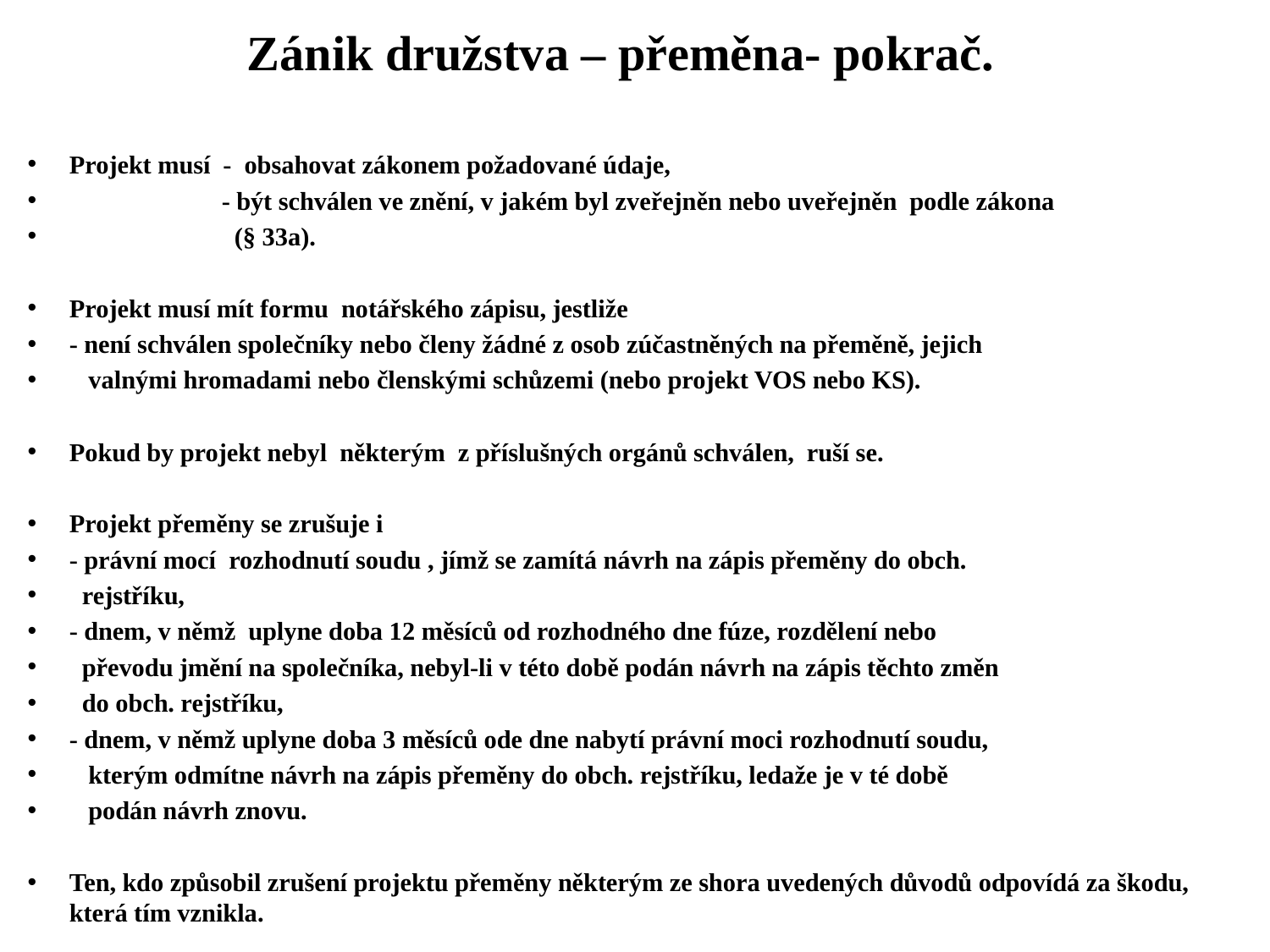

# Zánik družstva – přeměna- pokrač.

Projekt musí  -  obsahovat zákonem požadované údaje,
                        - být schválen ve znění, v jakém byl zveřejněn nebo uveřejněn  podle zákona
                          (§ 33a).

Projekt musí mít formu  notářského zápisu, jestliže
- není schválen společníky nebo členy žádné z osob zúčastněných na přeměně, jejich
   valnými hromadami nebo členskými schůzemi (nebo projekt VOS nebo KS).

Pokud by projekt nebyl  některým  z příslušných orgánů schválen,  ruší se.

Projekt přeměny se zrušuje i
- právní mocí  rozhodnutí soudu , jímž se zamítá návrh na zápis přeměny do obch.
  rejstříku,
- dnem, v němž  uplyne doba 12 měsíců od rozhodného dne fúze, rozdělení nebo
  převodu jmění na společníka, nebyl-li v této době podán návrh na zápis těchto změn
  do obch. rejstříku,
- dnem, v němž uplyne doba 3 měsíců ode dne nabytí právní moci rozhodnutí soudu,
   kterým odmítne návrh na zápis přeměny do obch. rejstříku, ledaže je v té době
   podán návrh znovu.

Ten, kdo způsobil zrušení projektu přeměny některým ze shora uvedených důvodů odpovídá za škodu, která tím vznikla.